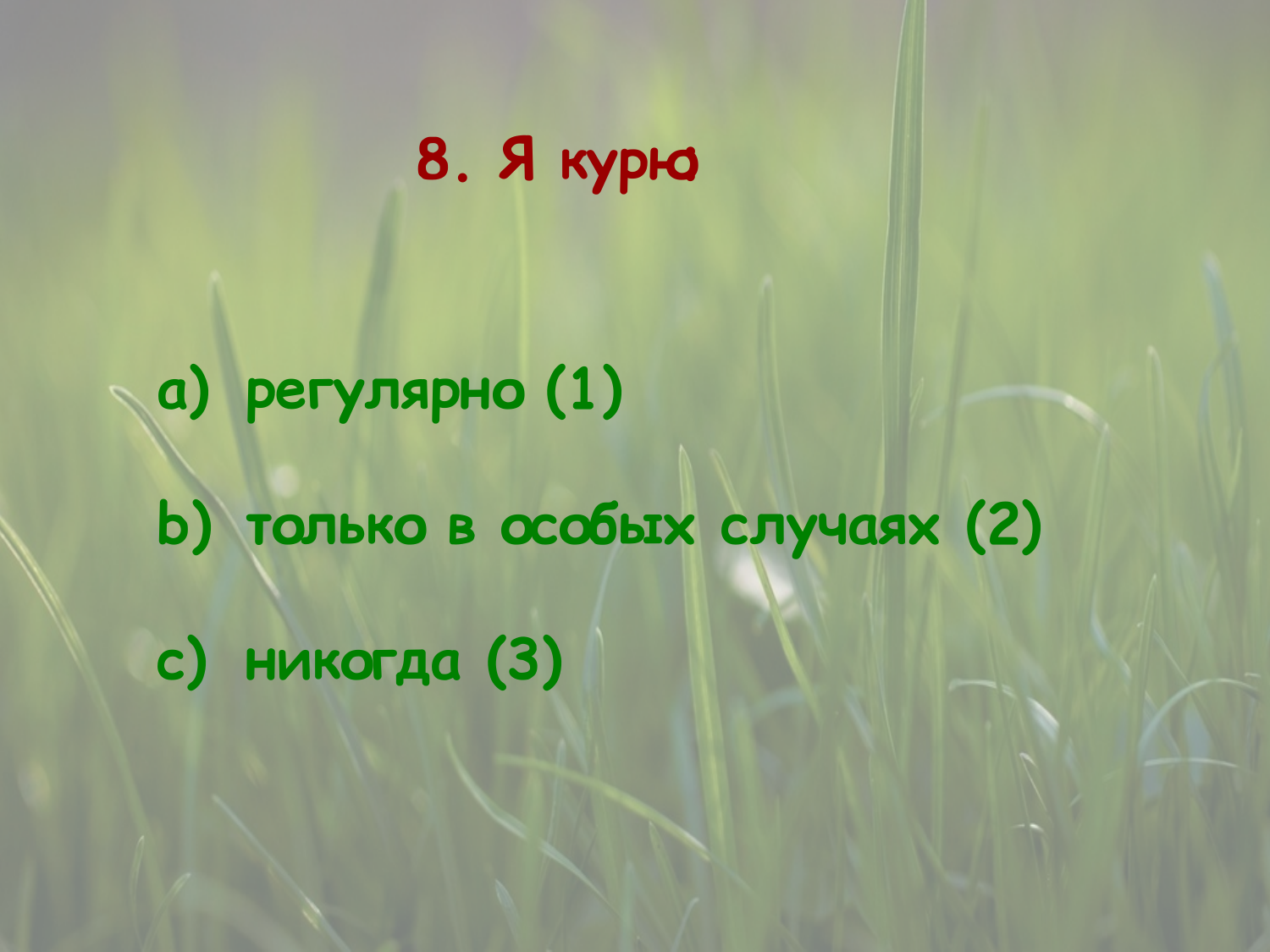

8. Я курю:
 регулярно (1)

 только в особых случаях (2)

 никогда (3)